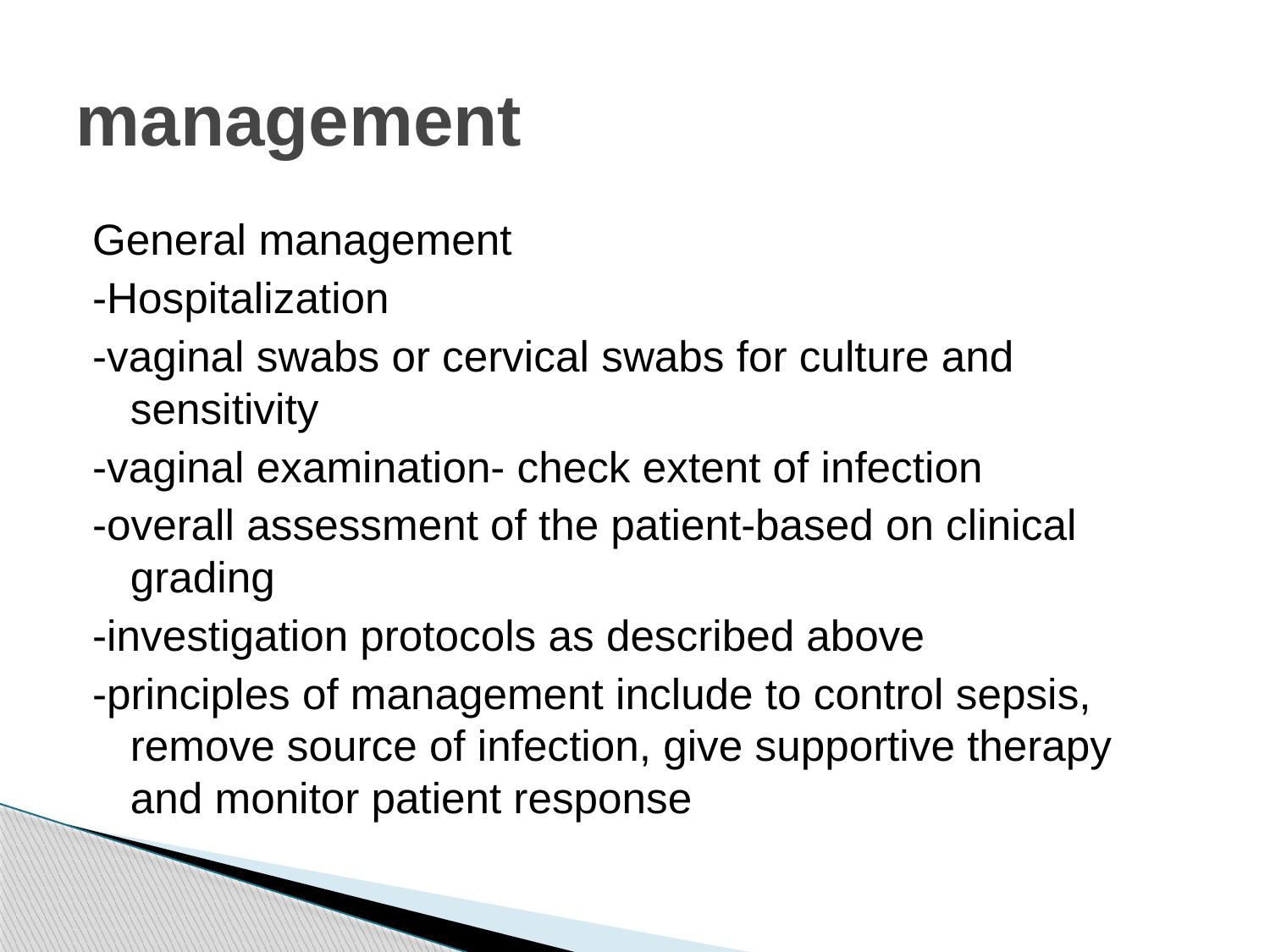

# management
General management
-Hospitalization
-vaginal swabs or cervical swabs for culture and sensitivity
-vaginal examination- check extent of infection
-overall assessment of the patient-based on clinical grading
-investigation protocols as described above
-principles of management include to control sepsis, remove source of infection, give supportive therapy and monitor patient response